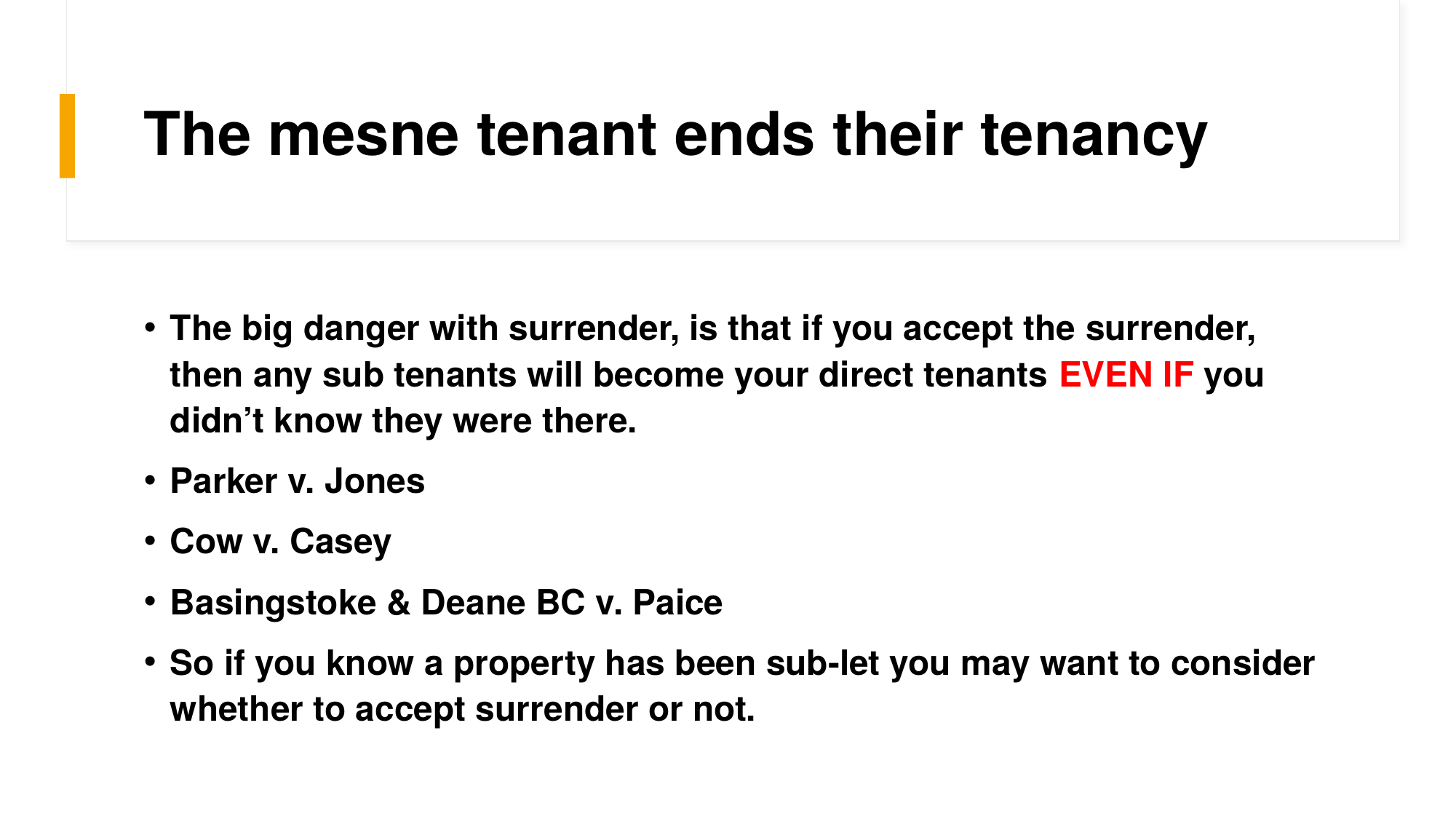

# The mesne tenant ends their tenancy
The big danger with surrender, is that if you accept the surrender, then any sub tenants will become your direct tenants EVEN IF you didn’t know they were there.
Parker v. Jones
Cow v. Casey
Basingstoke & Deane BC v. Paice
So if you know a property has been sub-let you may want to consider whether to accept surrender or not.